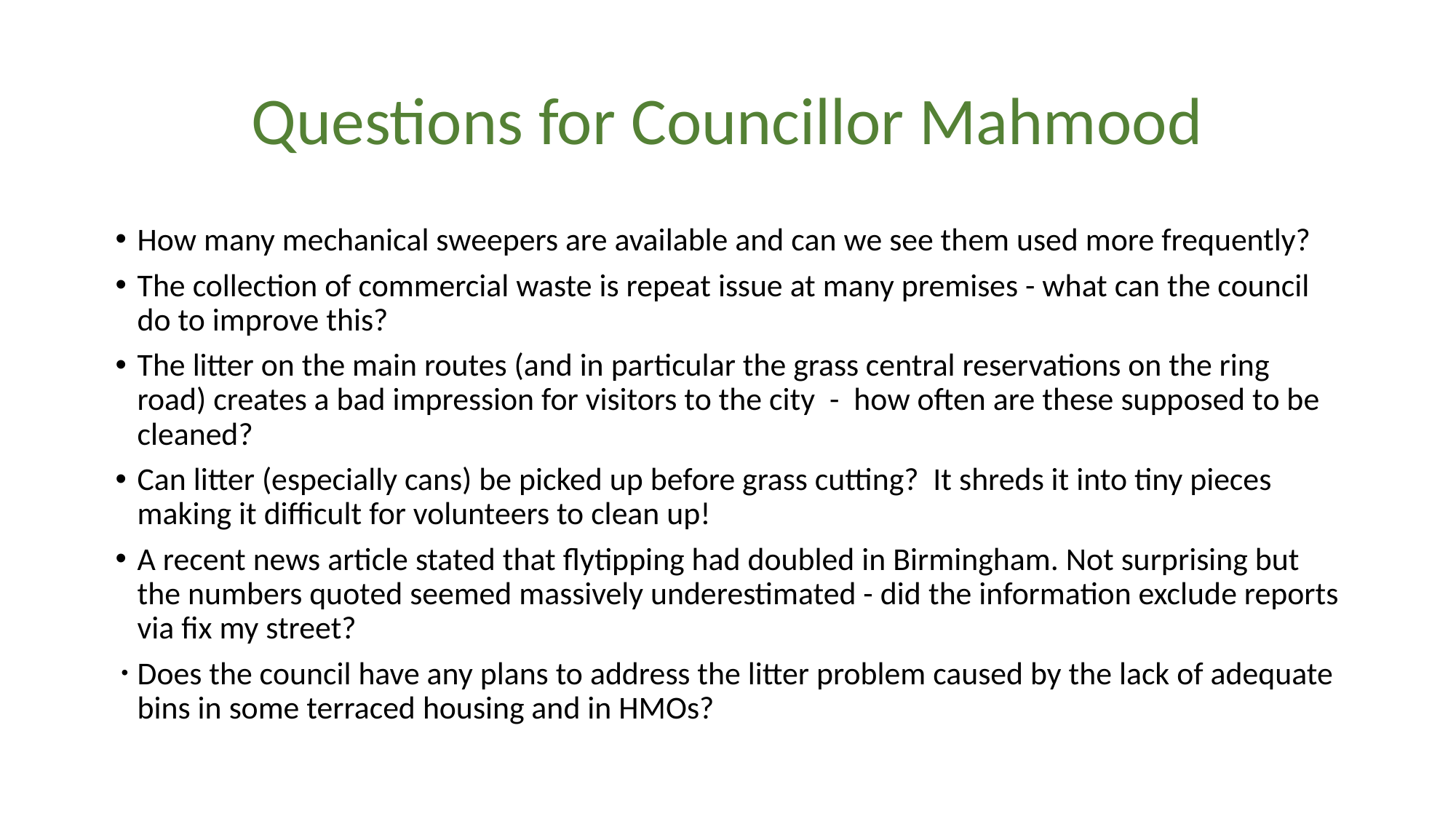

# Questions for Councillor Mahmood
How many mechanical sweepers are available and can we see them used more frequently?
The collection of commercial waste is repeat issue at many premises - what can the council do to improve this?
The litter on the main routes (and in particular the grass central reservations on the ring road) creates a bad impression for visitors to the city  -  how often are these supposed to be cleaned?
Can litter (especially cans) be picked up before grass cutting?  It shreds it into tiny pieces making it difficult for volunteers to clean up!
A recent news article stated that flytipping had doubled in Birmingham. Not surprising but the numbers quoted seemed massively underestimated - did the information exclude reports via fix my street?
Does the council have any plans to address the litter problem caused by the lack of adequate bins in some terraced housing and in HMOs?